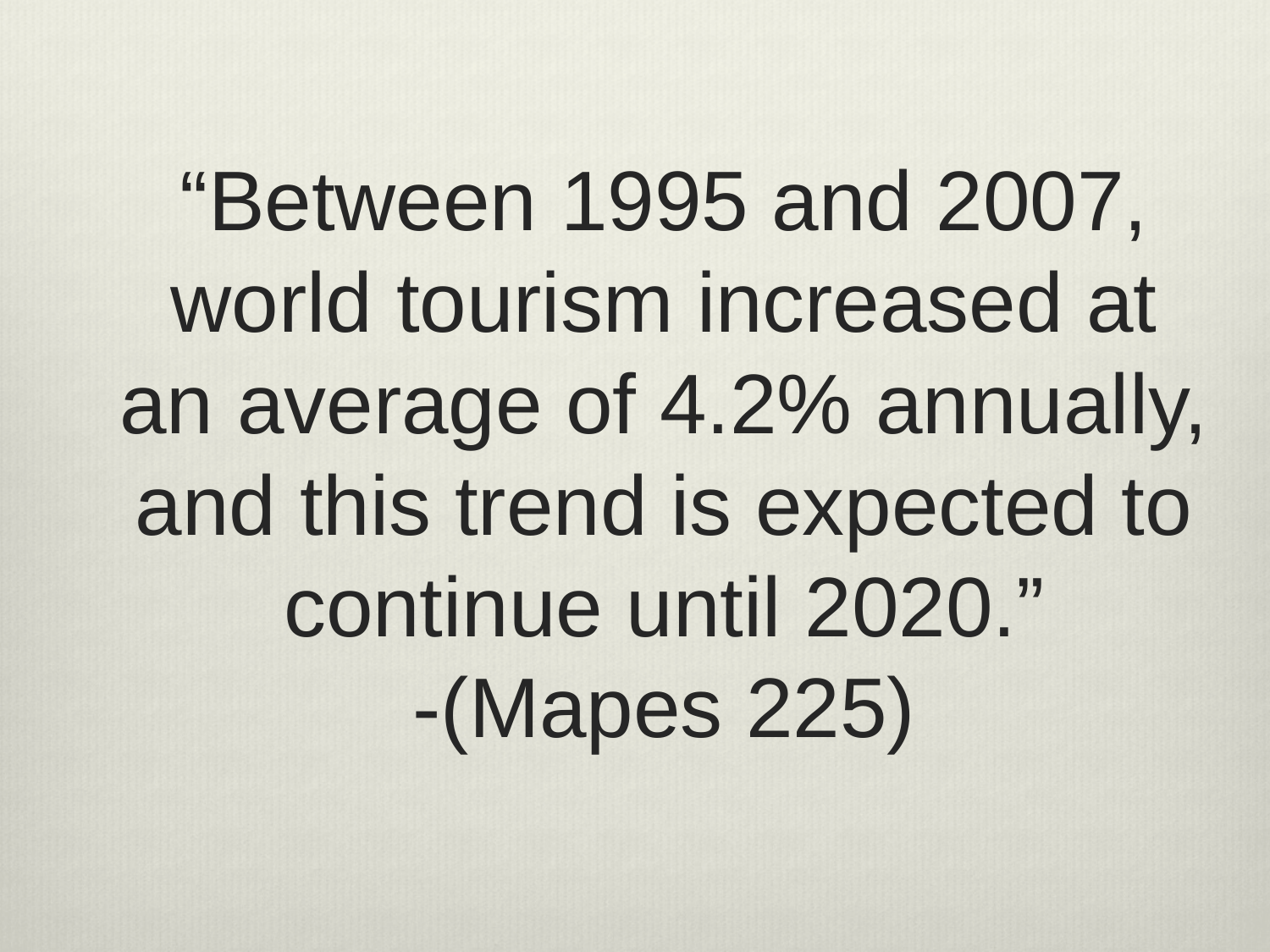

# “Between 1995 and 2007, world tourism increased at an average of 4.2% annually, and this trend is expected to continue until 2020.” -(Mapes 225)